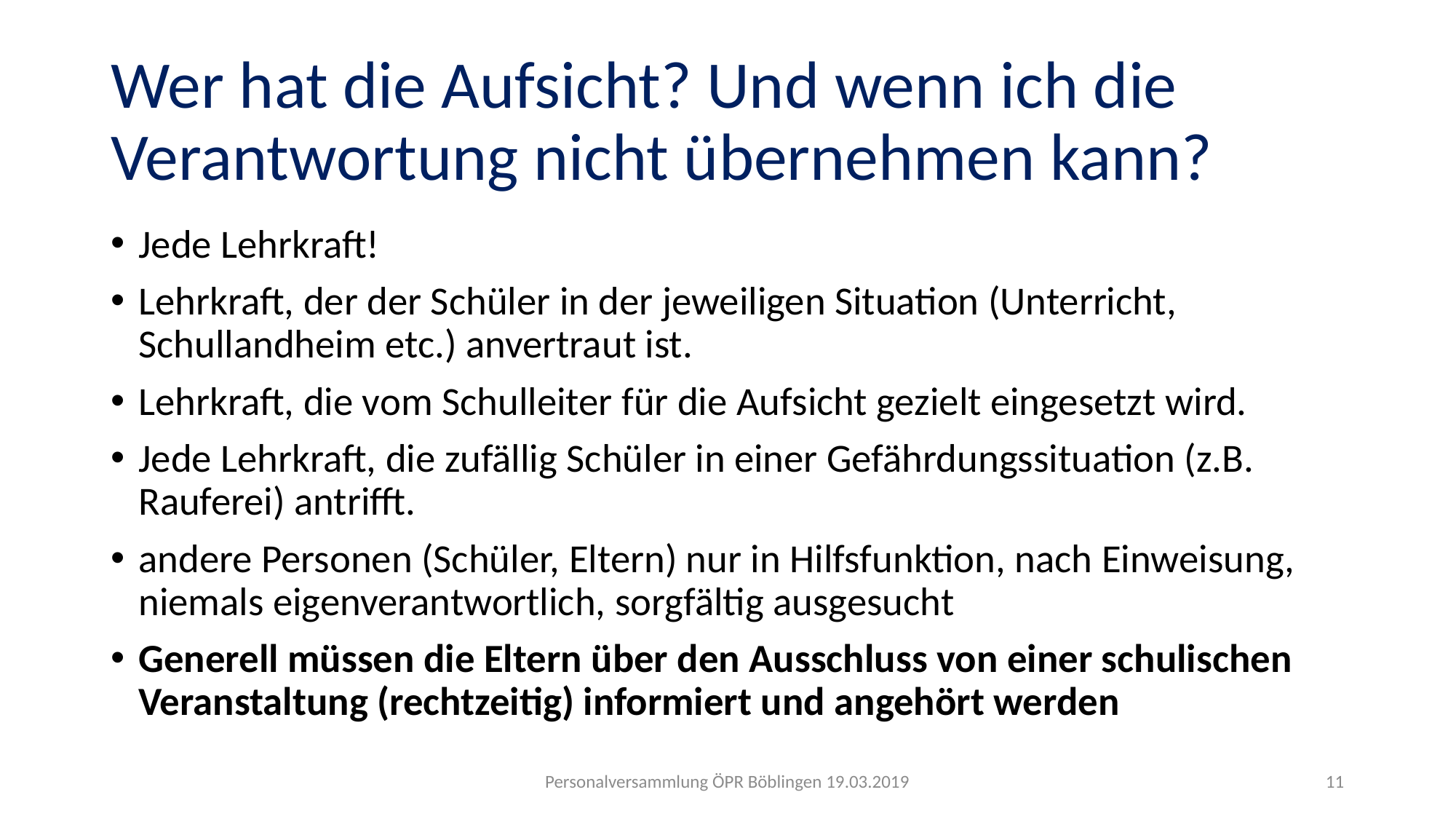

# Wer hat die Aufsicht? Und wenn ich die Verantwortung nicht übernehmen kann?
Jede Lehrkraft!
Lehrkraft, der der Schüler in der jeweiligen Situation (Unterricht, Schullandheim etc.) anvertraut ist.
Lehrkraft, die vom Schulleiter für die Aufsicht gezielt eingesetzt wird.
Jede Lehrkraft, die zufällig Schüler in einer Gefährdungssituation (z.B. Rauferei) antrifft.
andere Personen (Schüler, Eltern) nur in Hilfsfunktion, nach Einweisung, niemals eigenverantwortlich, sorgfältig ausgesucht
Generell müssen die Eltern über den Ausschluss von einer schulischen Veranstaltung (rechtzeitig) informiert und angehört werden
Personalversammlung ÖPR Böblingen 19.03.2019
11